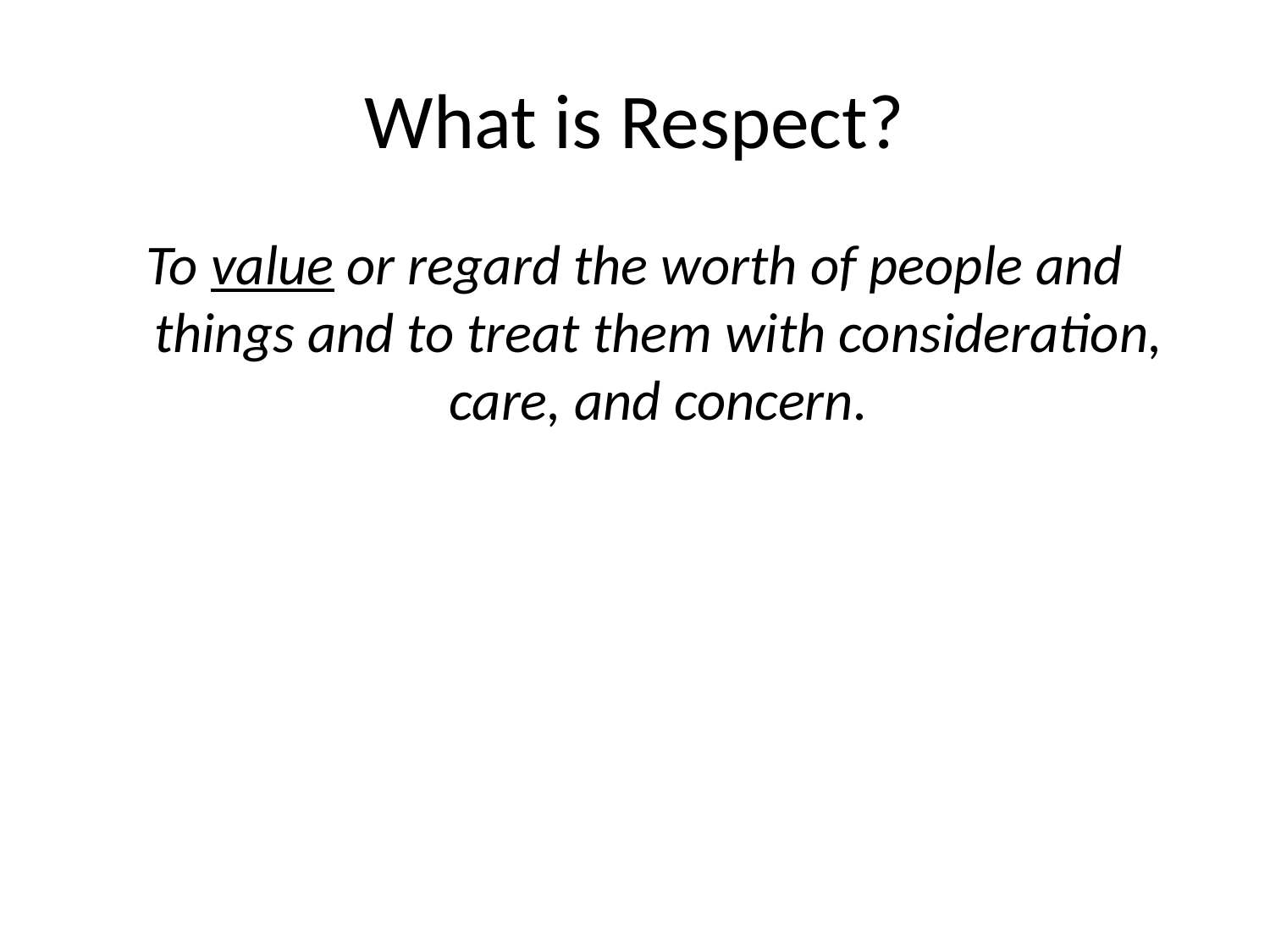

# What is Respect?
To value or regard the worth of people and things and to treat them with consideration, care, and concern.